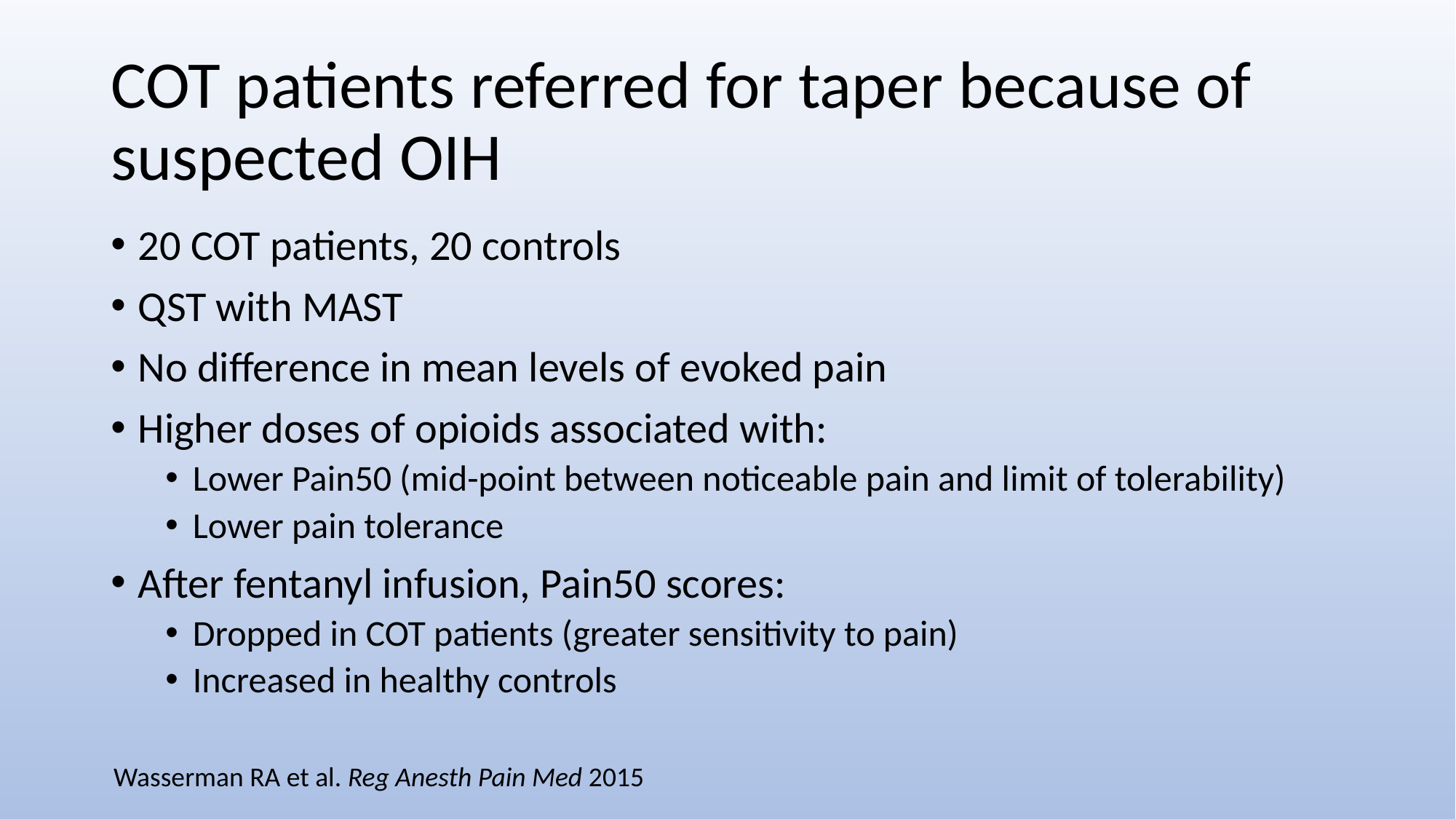

# COT patients referred for taper because of suspected OIH
20 COT patients, 20 controls
QST with MAST
No difference in mean levels of evoked pain
Higher doses of opioids associated with:
Lower Pain50 (mid-point between noticeable pain and limit of tolerability)
Lower pain tolerance
After fentanyl infusion, Pain50 scores:
Dropped in COT patients (greater sensitivity to pain)
Increased in healthy controls
Wasserman RA et al. Reg Anesth Pain Med 2015